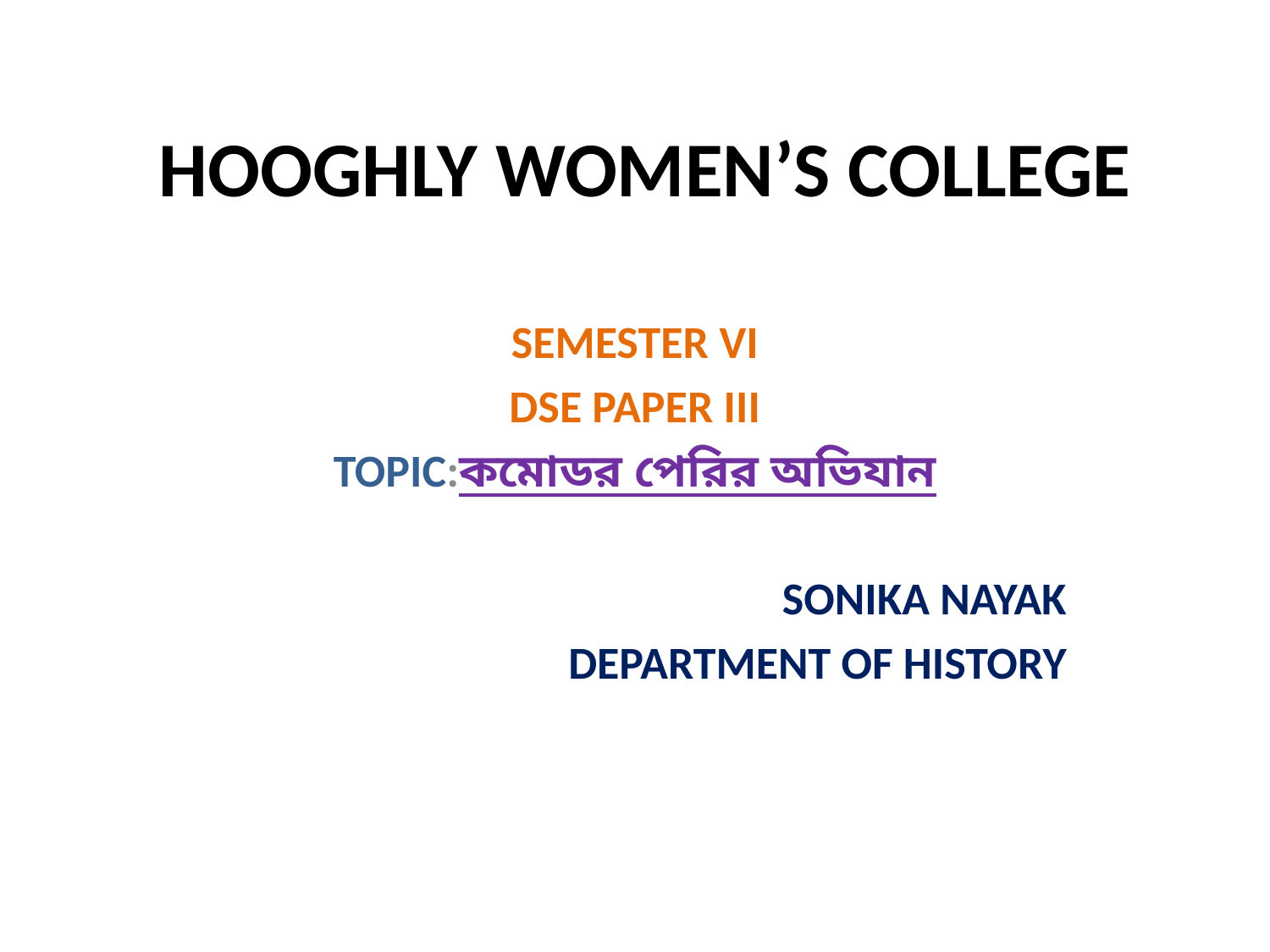

# HOOGHLY WOMEN’S COLLEGE
SEMESTER VI
DSE PAPER III
TOPIC:কমোডর পেরির অভিযান

SONIKA NAYAK
DEPARTMENT OF HISTORY